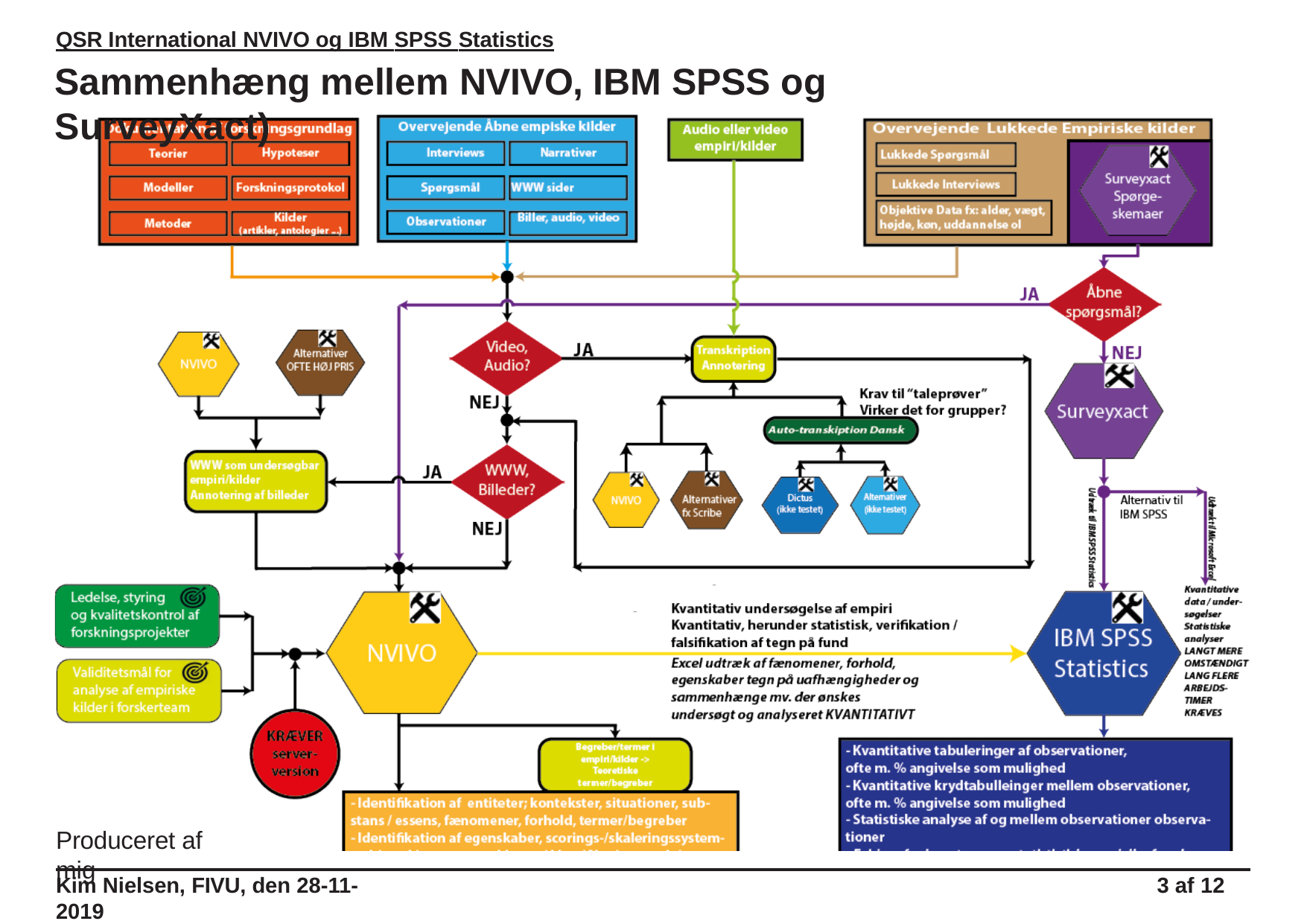

QSR International NVIVO og IBM SPSS Statistics
# Sammenhæng mellem NVIVO, IBM SPSS og SurveyXact)

Produceret af mig
Kim Nielsen, FIVU, den 28-11-2019
3 af 12